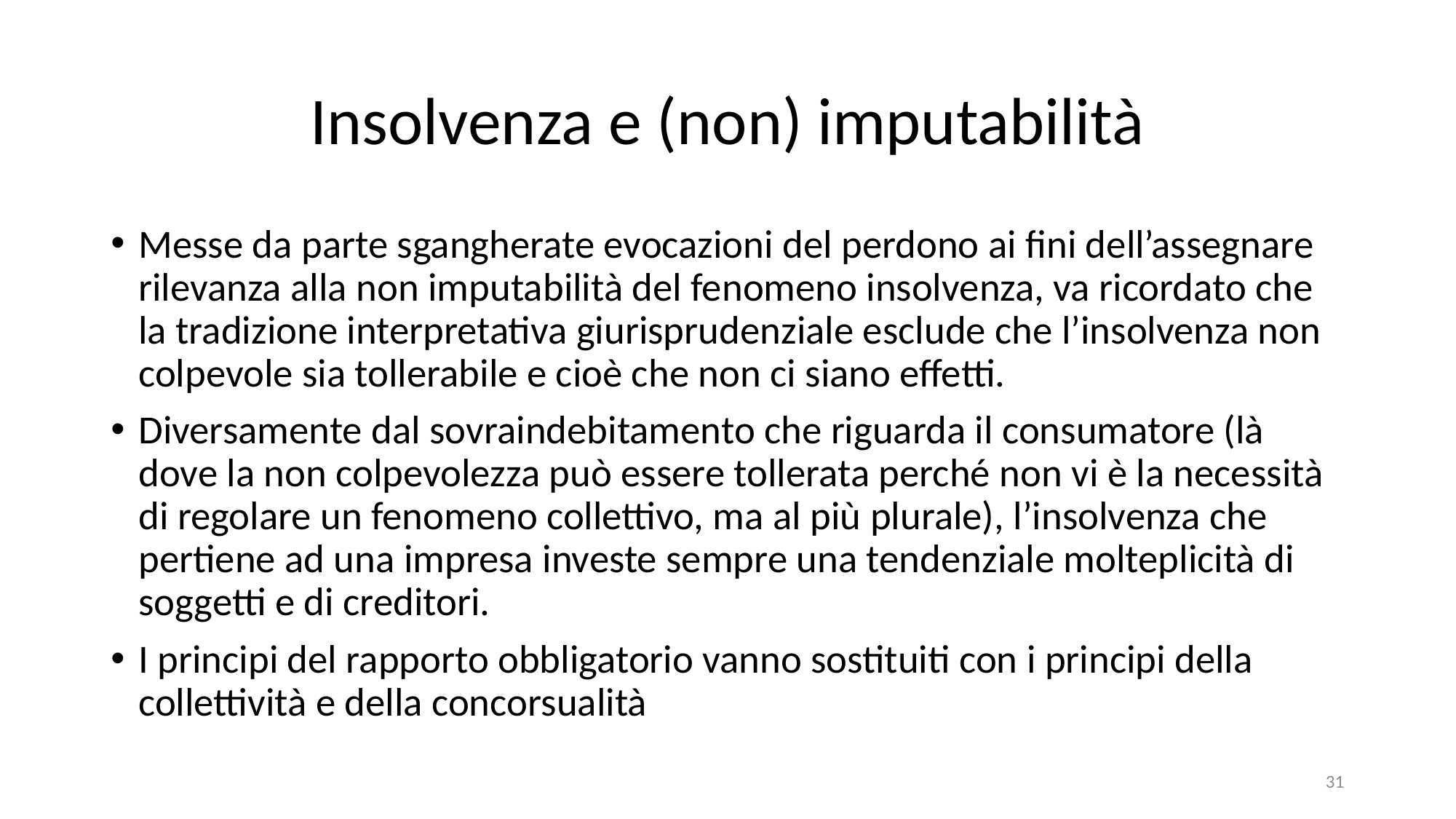

# Insolvenza e (non) imputabilità
Messe da parte sgangherate evocazioni del perdono ai fini dell’assegnare rilevanza alla non imputabilità del fenomeno insolvenza, va ricordato che la tradizione interpretativa giurisprudenziale esclude che l’insolvenza non colpevole sia tollerabile e cioè che non ci siano effetti.
Diversamente dal sovraindebitamento che riguarda il consumatore (là dove la non colpevolezza può essere tollerata perché non vi è la necessità di regolare un fenomeno collettivo, ma al più plurale), l’insolvenza che pertiene ad una impresa investe sempre una tendenziale molteplicità di soggetti e di creditori.
I principi del rapporto obbligatorio vanno sostituiti con i principi della collettività e della concorsualità
31